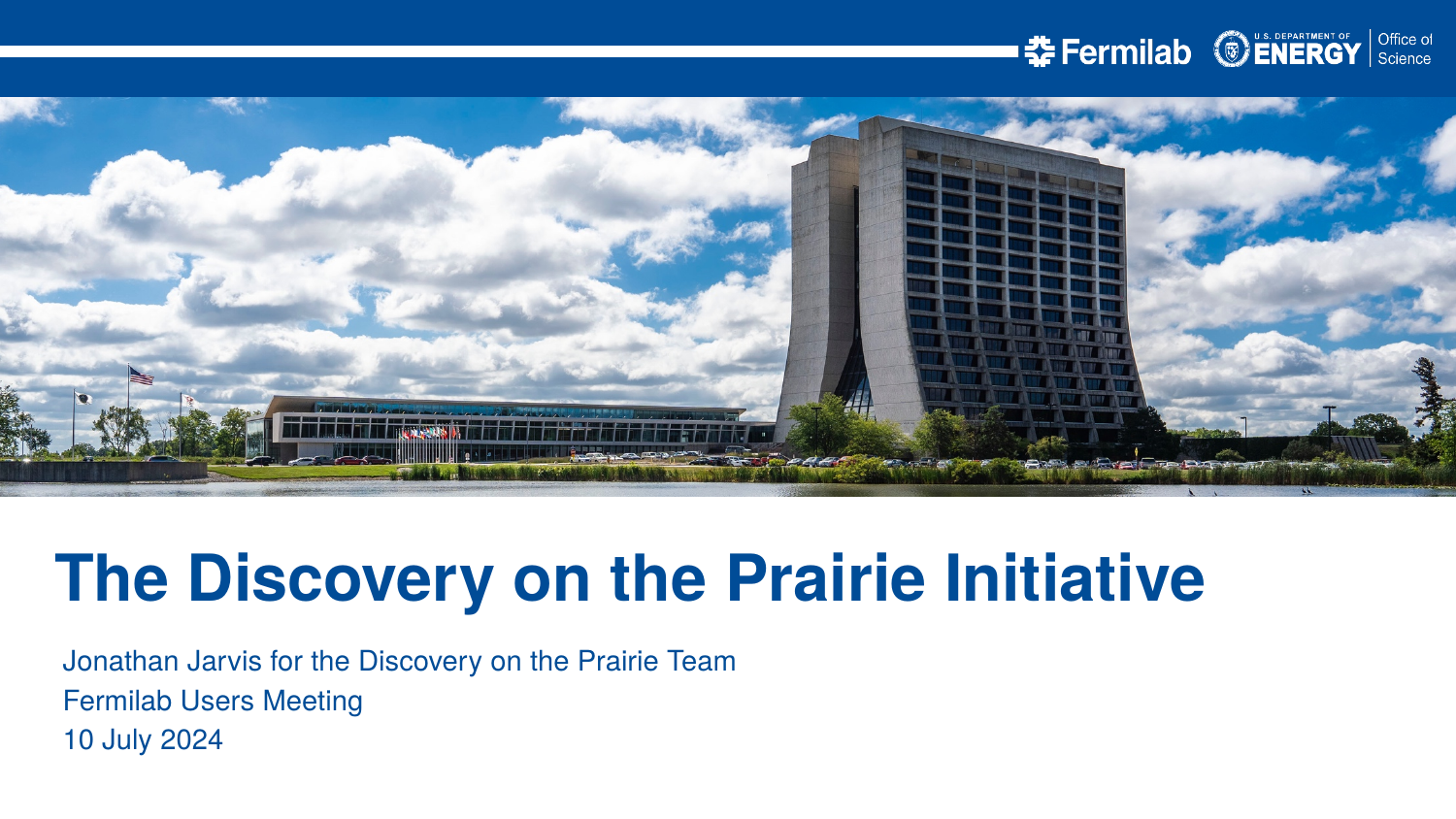

The Discovery on the Prairie Initiative
Jonathan Jarvis for the Discovery on the Prairie Team
Fermilab Users Meeting
10 July 2024